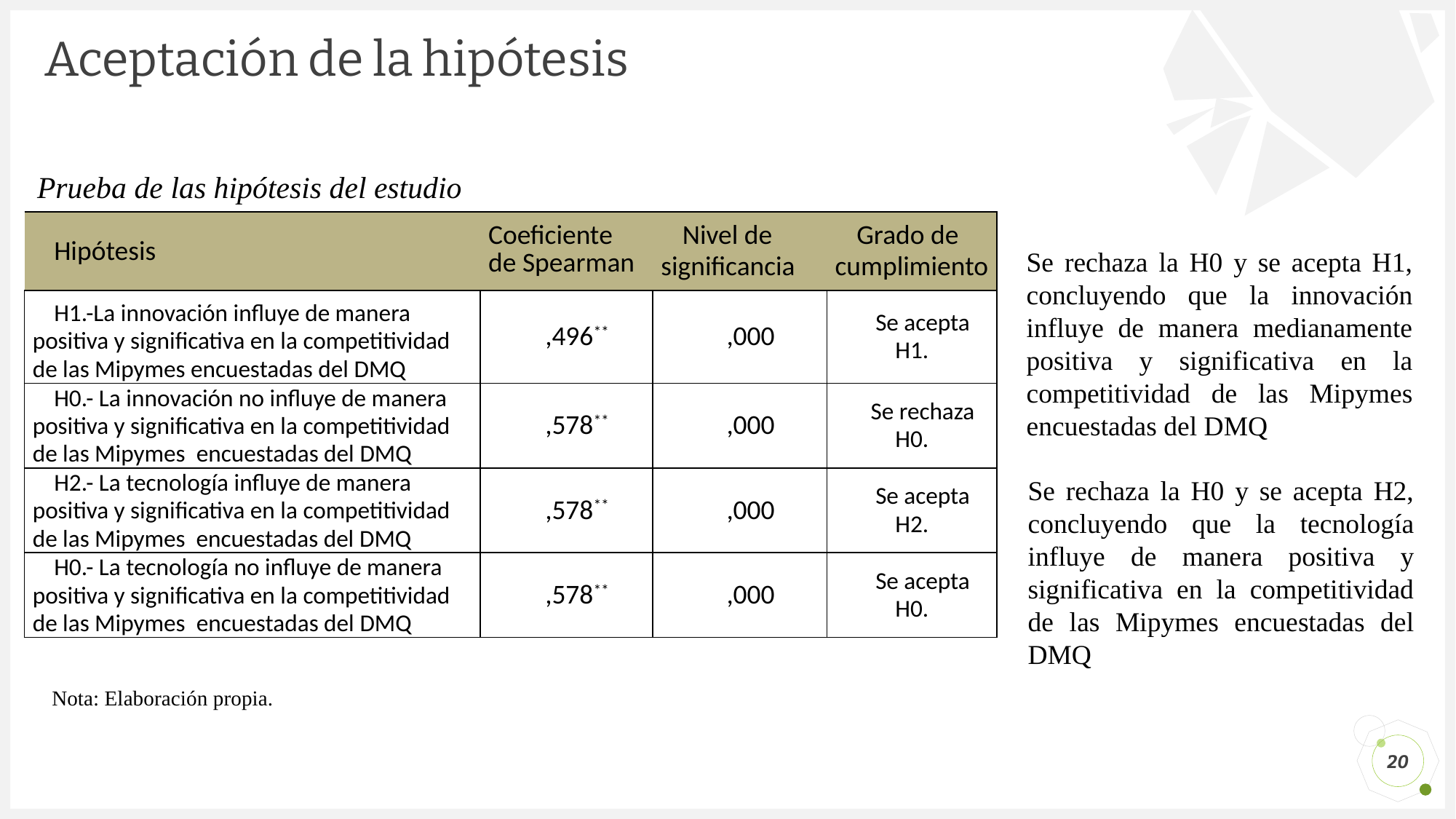

# Aceptación de la hipótesis
 
Prueba de las hipótesis del estudio
| Hipótesis | Coeficiente de Spearman | Nivel de significancia | Grado de cumplimiento |
| --- | --- | --- | --- |
| H1.-La innovación influye de manera positiva y significativa en la competitividad de las Mipymes encuestadas del DMQ | ,496\*\* | ,000 | Se acepta H1. |
| H0.- La innovación no influye de manera positiva y significativa en la competitividad de las Mipymes  encuestadas del DMQ | ,578\*\* | ,000 | Se rechaza H0. |
| H2.- La tecnología influye de manera positiva y significativa en la competitividad de las Mipymes encuestadas del DMQ | ,578\*\* | ,000 | Se acepta H2. |
| H0.- La tecnología no influye de manera positiva y significativa en la competitividad de las Mipymes  encuestadas del DMQ | ,578\*\* | ,000 | Se acepta H0. |
Se rechaza la H0 y se acepta H1, concluyendo que la innovación influye de manera medianamente positiva y significativa en la competitividad de las Mipymes encuestadas del DMQ
Se rechaza la H0 y se acepta H2, concluyendo que la tecnología influye de manera positiva y significativa en la competitividad de las Mipymes encuestadas del DMQ
Nota: Elaboración propia.
20